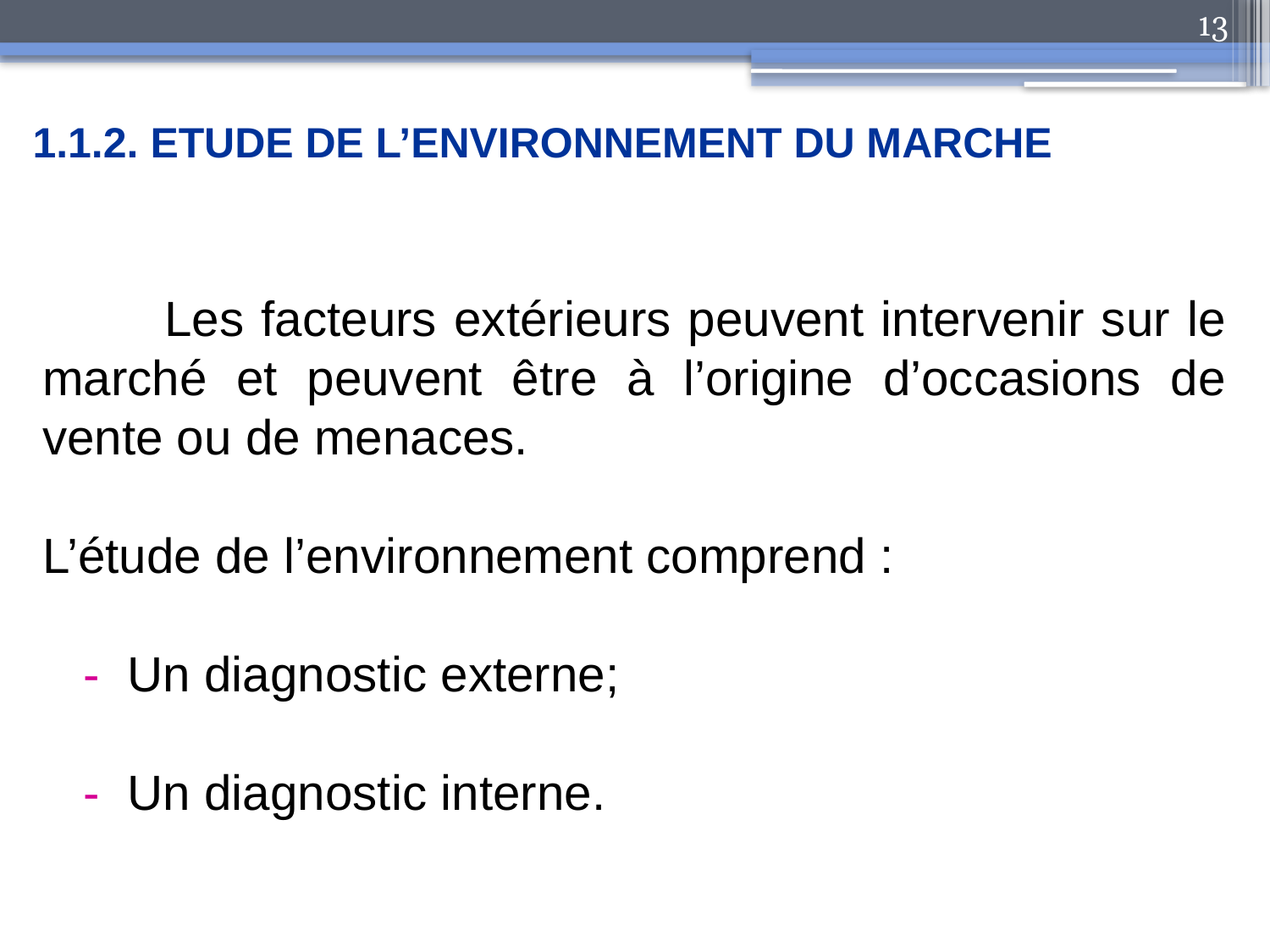

13
1.1.2. ETUDE DE L’ENVIRONNEMENT DU MARCHE
        Les facteurs extérieurs peuvent intervenir sur le marché et peuvent être à l’origine d’occasions de vente ou de menaces.

L’étude de l’environnement comprend :

   -  Un diagnostic externe;

   -  Un diagnostic interne.